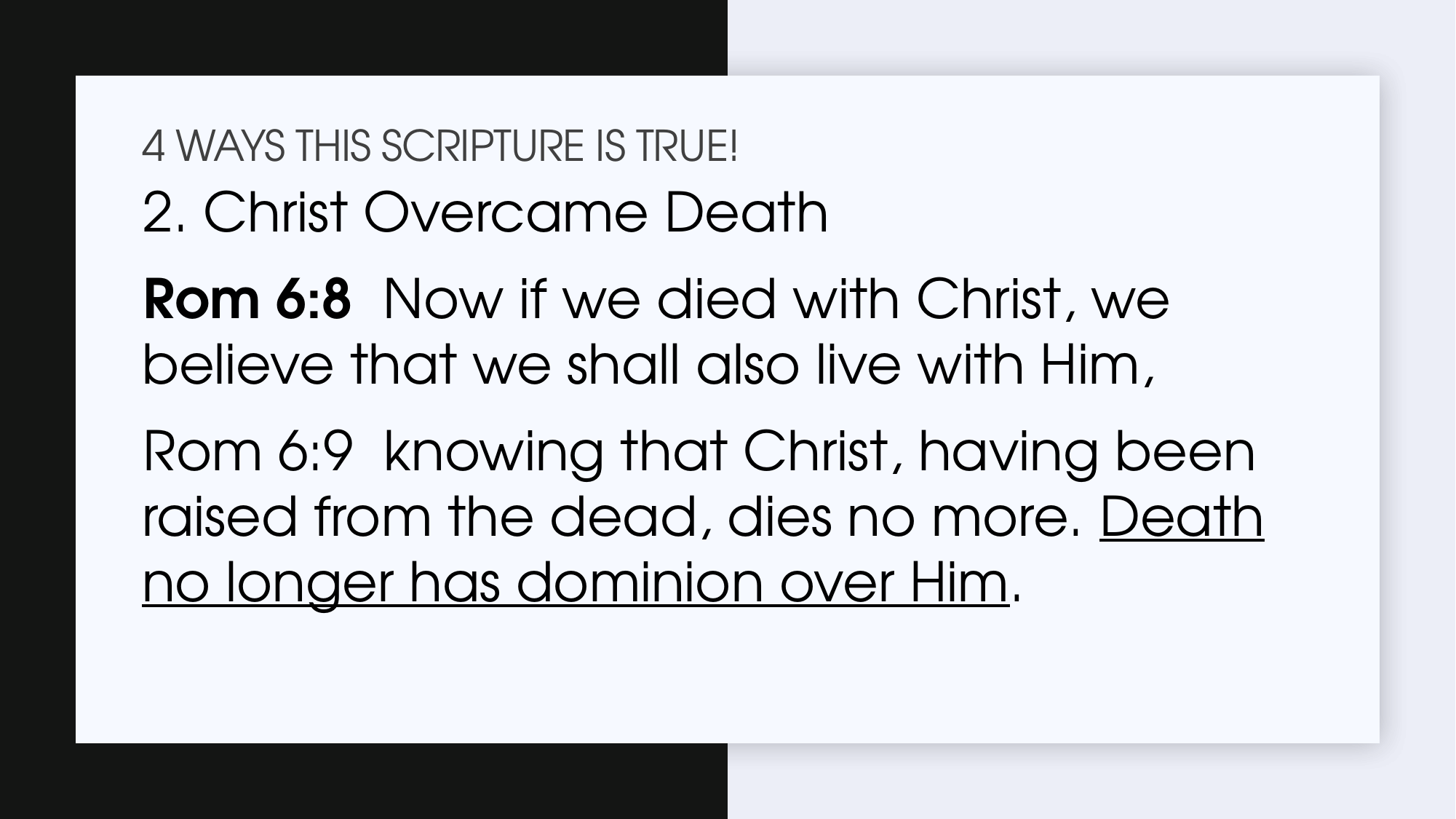

# 4 Ways THIS SCRIPTURE IS TRUE!
2. Christ Overcame Death
Rom 6:8  Now if we died with Christ, we believe that we shall also live with Him,
Rom 6:9  knowing that Christ, having been raised from the dead, dies no more. Death no longer has dominion over Him.